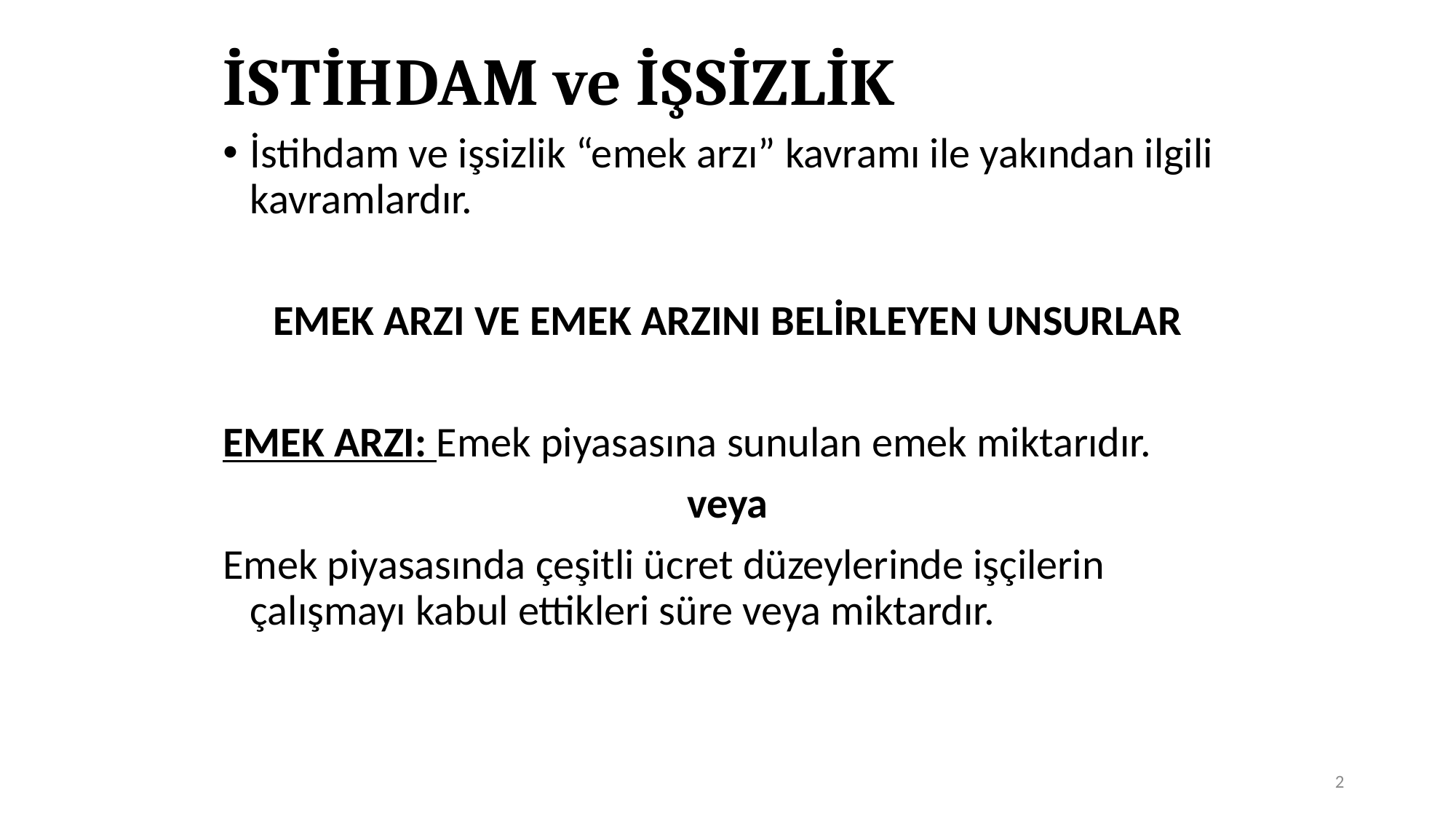

# İSTİHDAM ve İŞSİZLİK
İstihdam ve işsizlik “emek arzı” kavramı ile yakından ilgili kavramlardır.

EMEK ARZI VE EMEK ARZINI BELİRLEYEN UNSURLAR

EMEK ARZI: Emek piyasasına sunulan emek miktarıdır.
veya
Emek piyasasında çeşitli ücret düzeylerinde işçilerin çalışmayı kabul ettikleri süre veya miktardır.
2